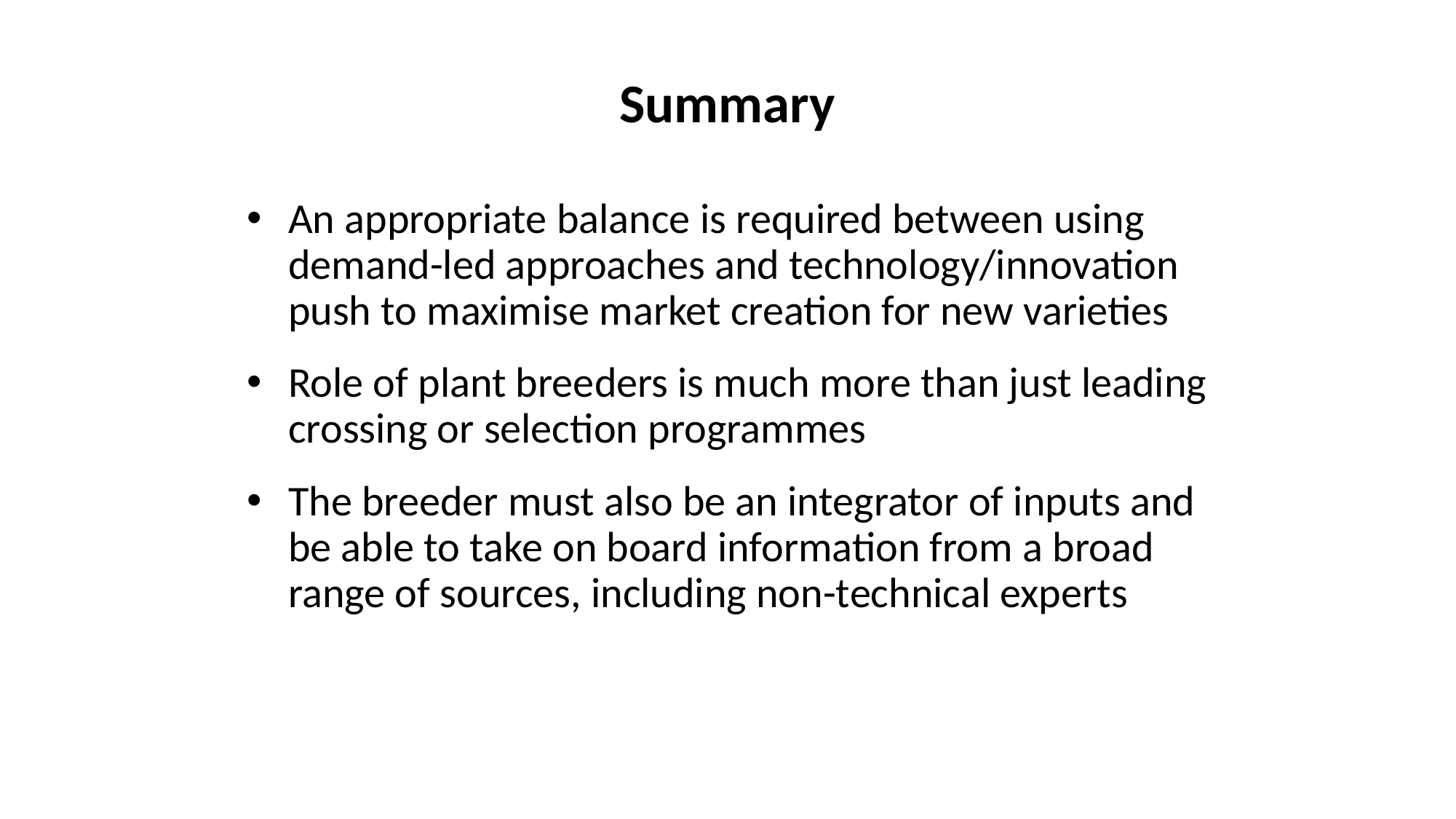

# Summary
An appropriate balance is required between using demand-led approaches and technology/innovation push to maximise market creation for new varieties
Role of plant breeders is much more than just leading crossing or selection programmes
The breeder must also be an integrator of inputs and be able to take on board information from a broad range of sources, including non-technical experts